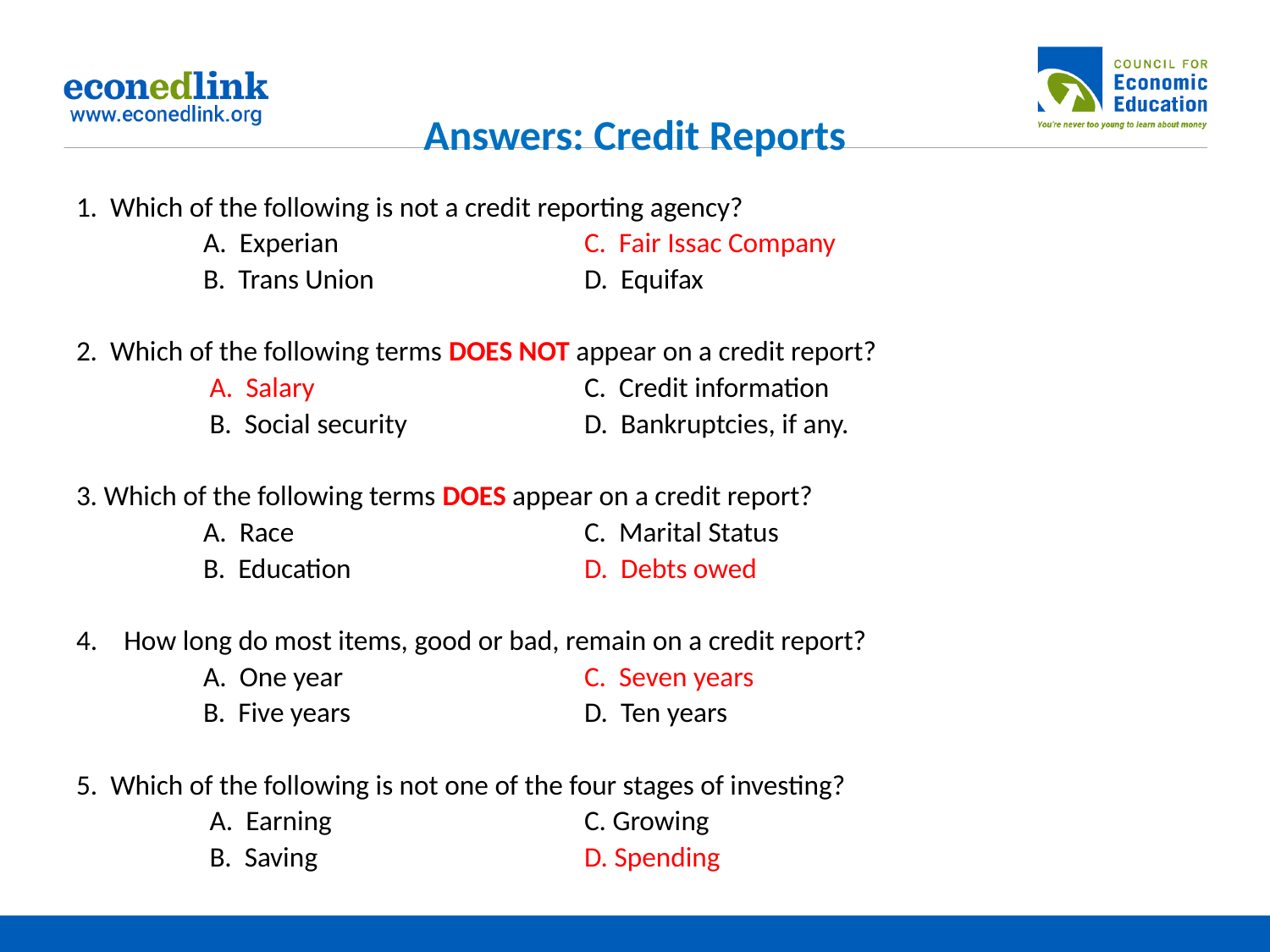

# Answers: Credit Reports
1.  Which of the following is not a credit reporting agency?
	A.  Experian		C.  Fair Issac Company
	B.  Trans Union		D.  Equifax

2.  Which of the following terms DOES NOT appear on a credit report?
	 A.  Salary			C.  Credit information
	 B.  Social security		D.  Bankruptcies, if any.

3. Which of the following terms DOES appear on a credit report?
	A.  Race			C.  Marital Status
	B.  Education		D.  Debts owed

How long do most items, good or bad, remain on a credit report?
	A.  One year		C.  Seven years
	B.  Five years		D.  Ten years

5.  Which of the following is not one of the four stages of investing?
	 A.  Earning		C. Growing
	 B.  Saving			D. Spending